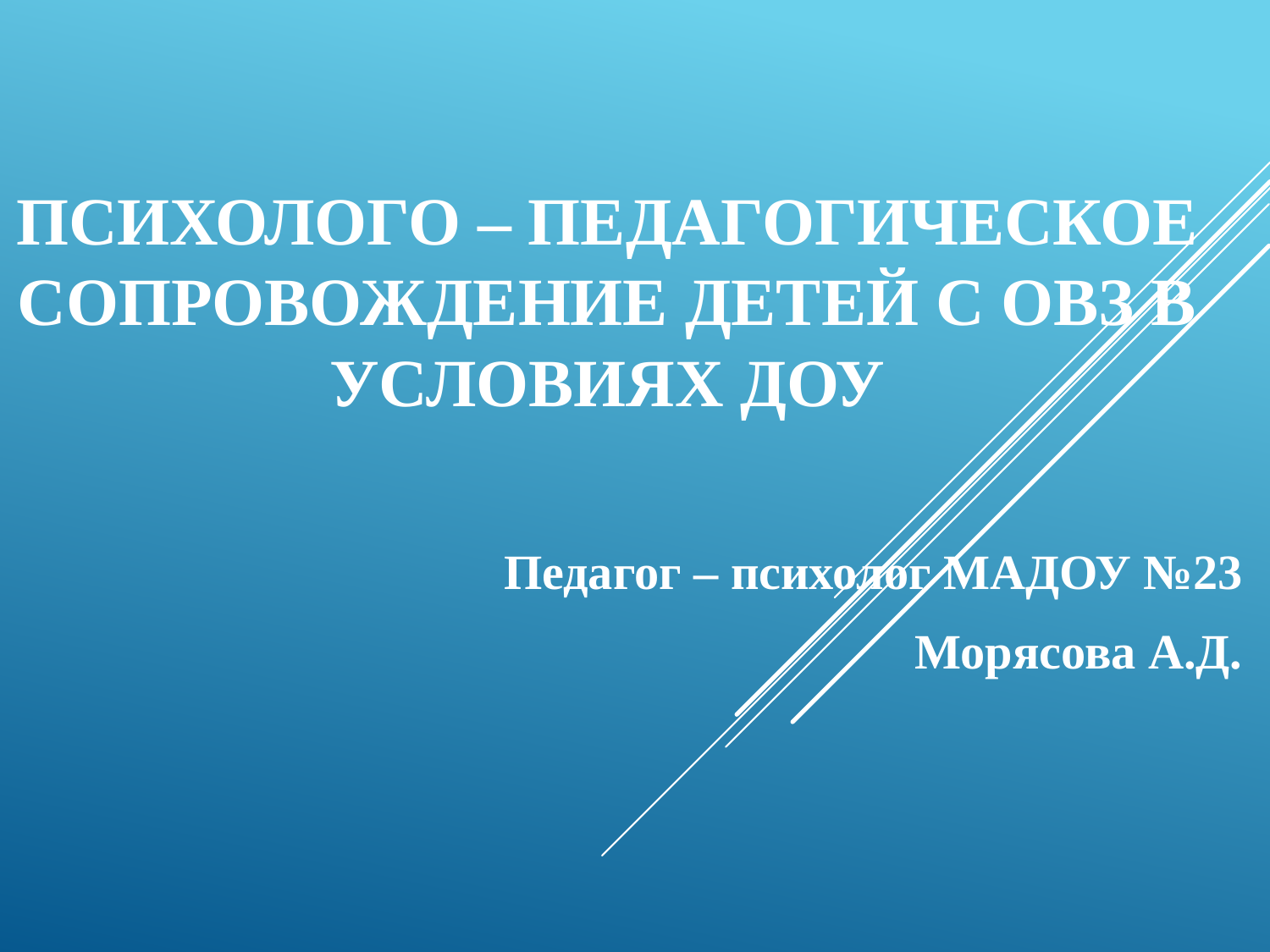

# Психолого – педагогическое сопровождение детей с ОВЗ в условиях ДОУ
Педагог – психолог МАДОУ №23
Морясова А.Д.